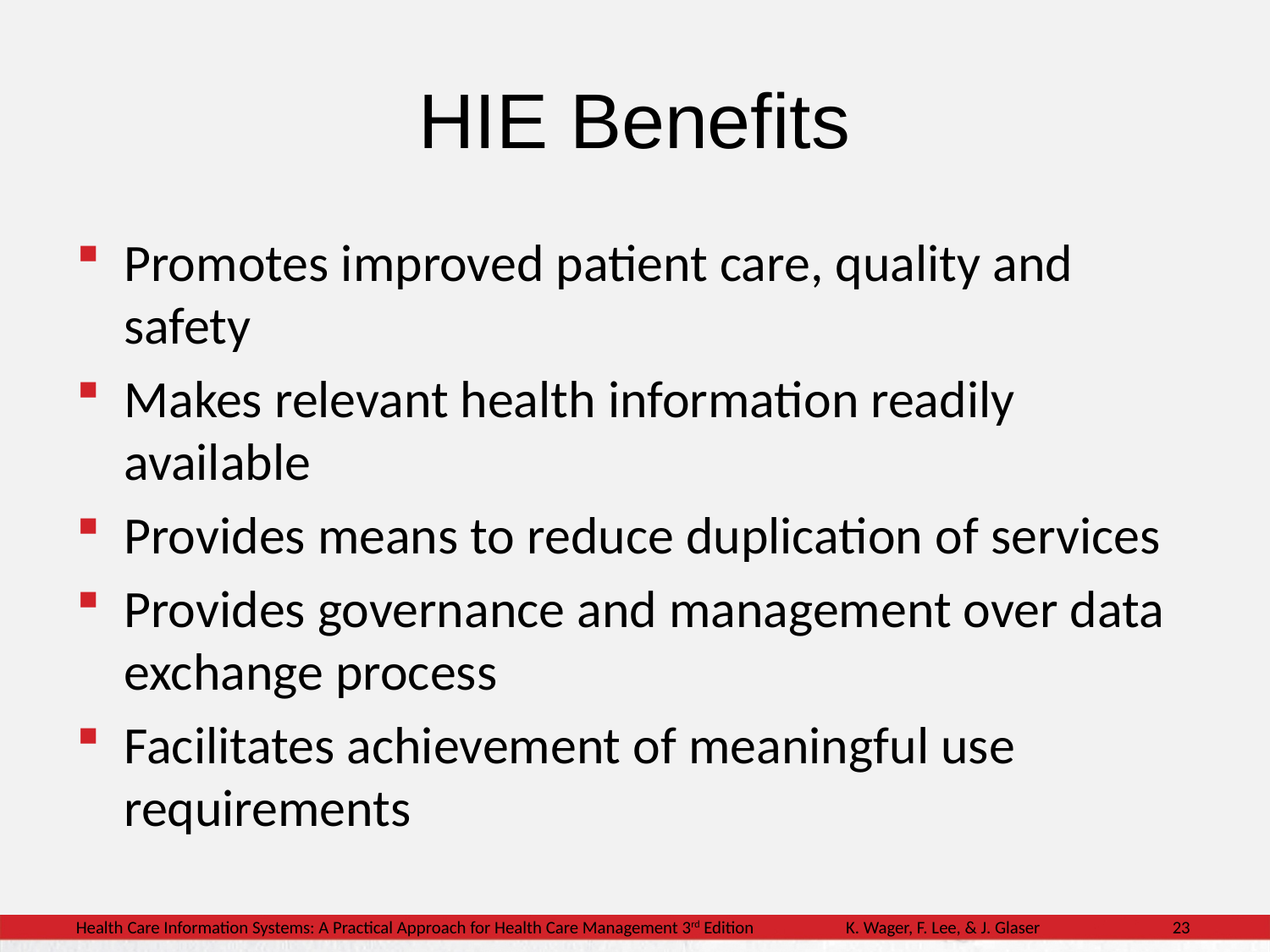

# HIE Benefits
Promotes improved patient care, quality and safety
Makes relevant health information readily available
Provides means to reduce duplication of services
Provides governance and management over data exchange process
Facilitates achievement of meaningful use requirements